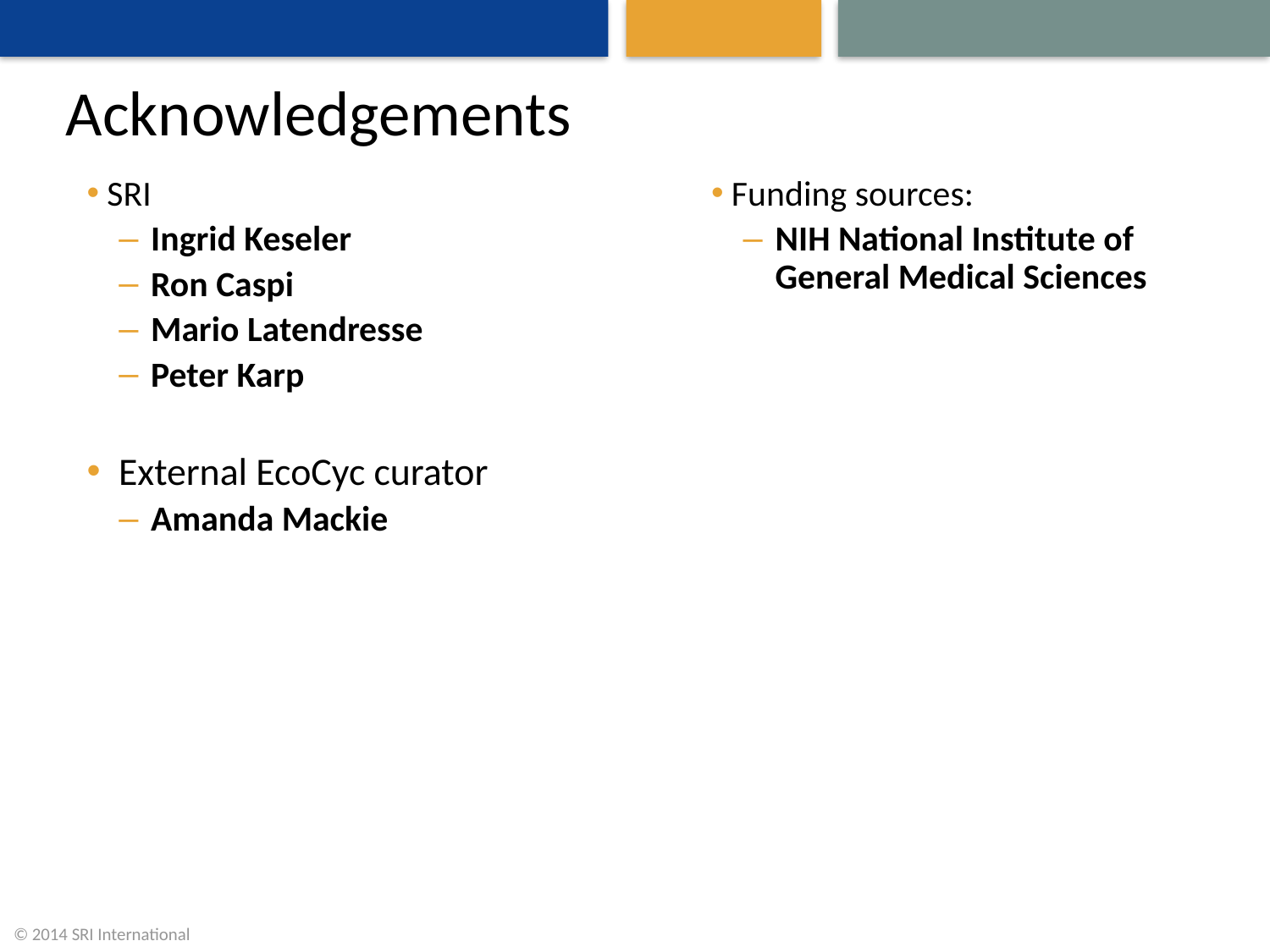

# Acknowledgements
 SRI
Ingrid Keseler
Ron Caspi
Mario Latendresse
Peter Karp

External EcoCyc curator
Amanda Mackie
 Funding sources:
NIH National Institute of General Medical Sciences